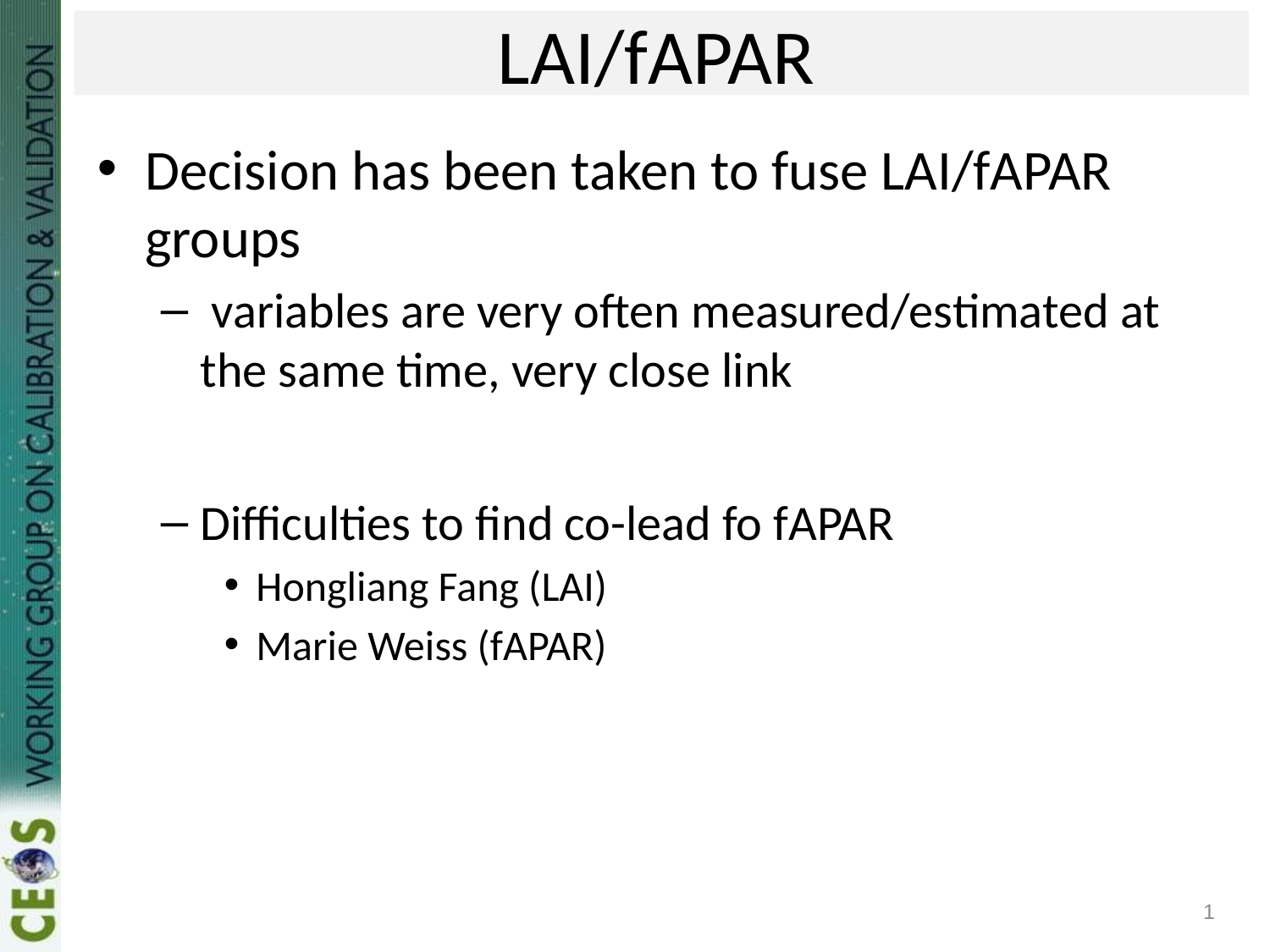

# LAI/fAPAR
Decision has been taken to fuse LAI/fAPAR groups
 variables are very often measured/estimated at the same time, very close link

Difficulties to find co-lead fo fAPAR
Hongliang Fang (LAI)
Marie Weiss (fAPAR)

1